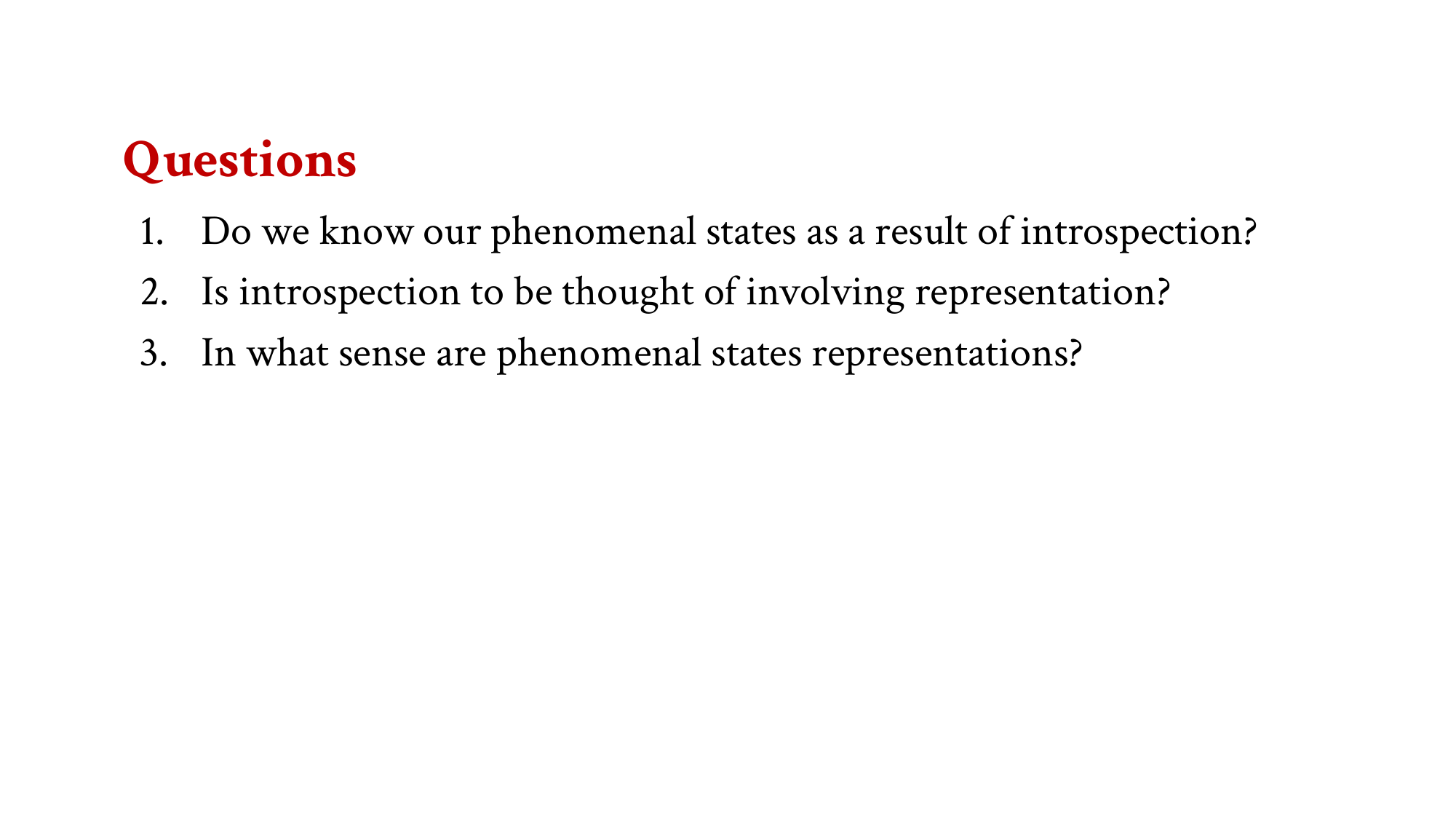

# Questions
Do we know our phenomenal states as a result of introspection?
Is introspection to be thought of involving representation?
In what sense are phenomenal states representations?